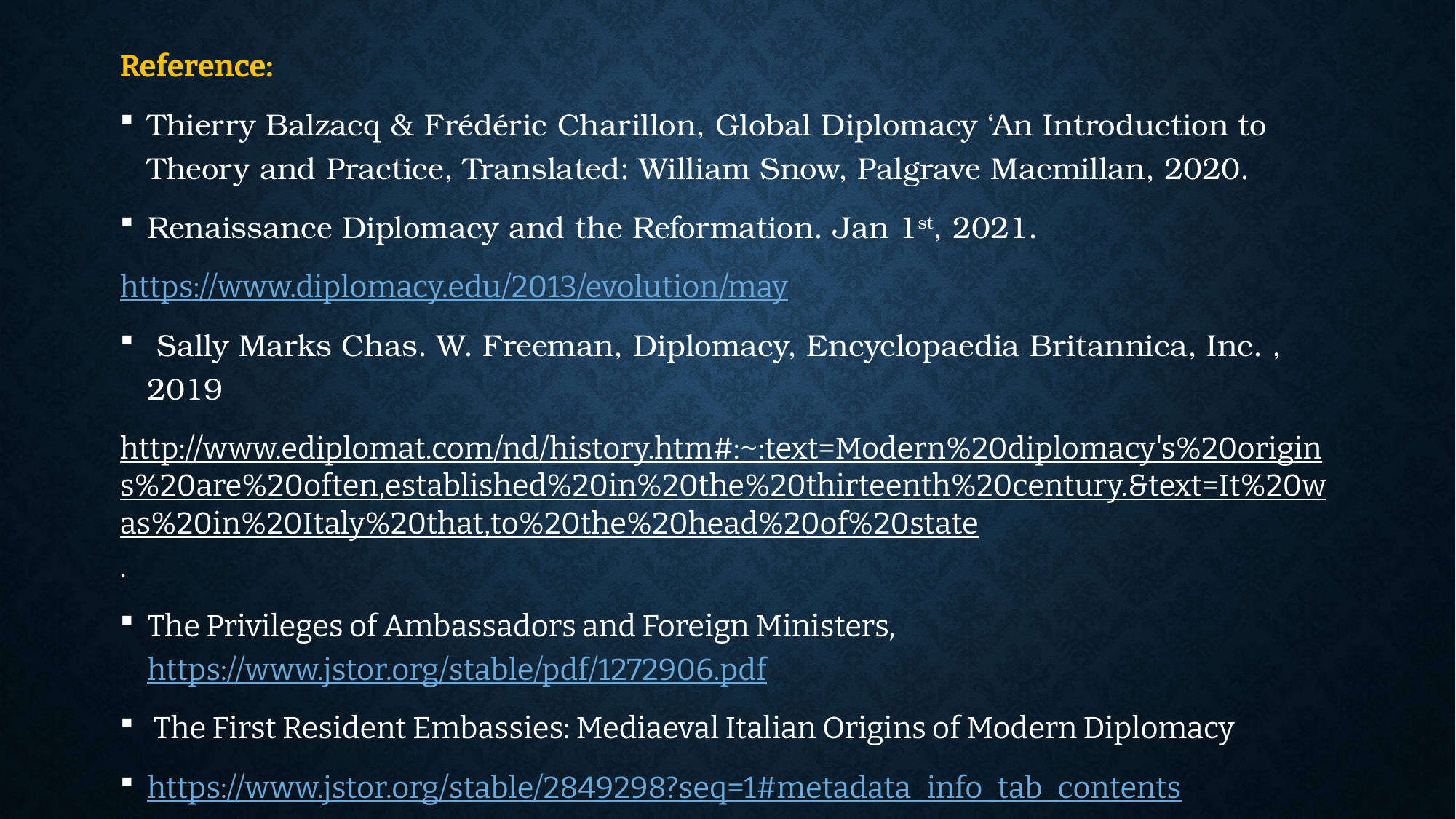

Reference:
Thierry Balzacq & Frédéric Charillon, Global Diplomacy ‘An Introduction to Theory and Practice, Translated: William Snow, Palgrave Macmillan, 2020.
Renaissance Diplomacy and the Reformation. Jan 1st, 2021.
https://www.diplomacy.edu/2013/evolution/may
 Sally Marks Chas. W. Freeman, Diplomacy, Encyclopaedia Britannica, Inc. , 2019
http://www.ediplomat.com/nd/history.htm#:~:text=Modern%20diplomacy's%20origins%20are%20often,established%20in%20the%20thirteenth%20century.&text=It%20was%20in%20Italy%20that,to%20the%20head%20of%20state.
The Privileges of Ambassadors and Foreign Ministers, https://www.jstor.org/stable/pdf/1272906.pdf
 The First Resident Embassies: Mediaeval Italian Origins of Modern Diplomacy
https://www.jstor.org/stable/2849298?seq=1#metadata_info_tab_contents